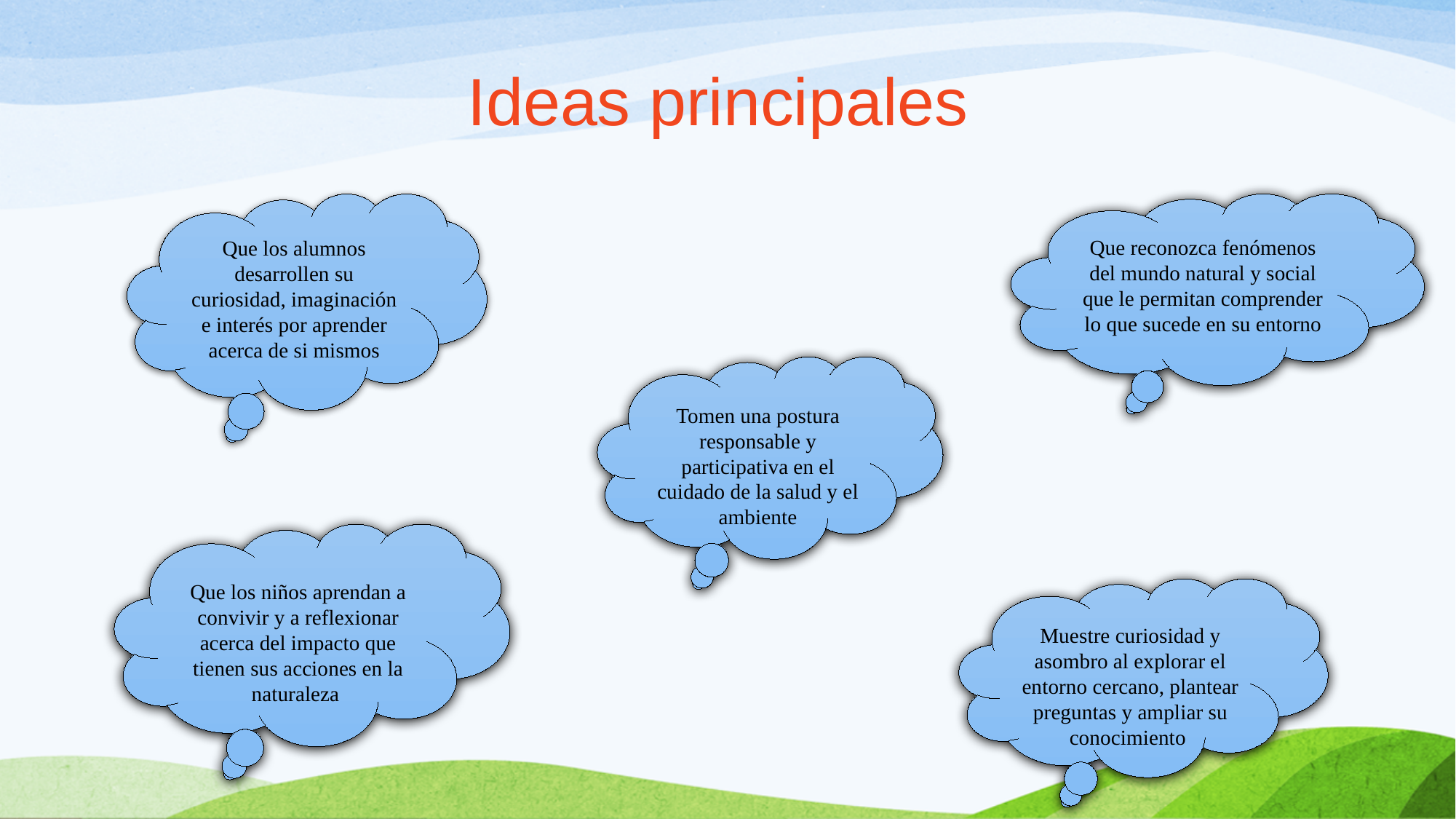

# Ideas principales

Que los alumnos desarrollen su curiosidad, imaginación e interés por aprender acerca de si mismos

Que reconozca fenómenos del mundo natural y social que le permitan comprender lo que sucede en su entorno

Tomen una postura responsable y participativa en el cuidado de la salud y el ambiente

Que los niños aprendan a convivir y a reflexionar acerca del impacto que tienen sus acciones en la naturaleza

Muestre curiosidad y asombro al explorar el entorno cercano, plantear preguntas y ampliar su conocimiento